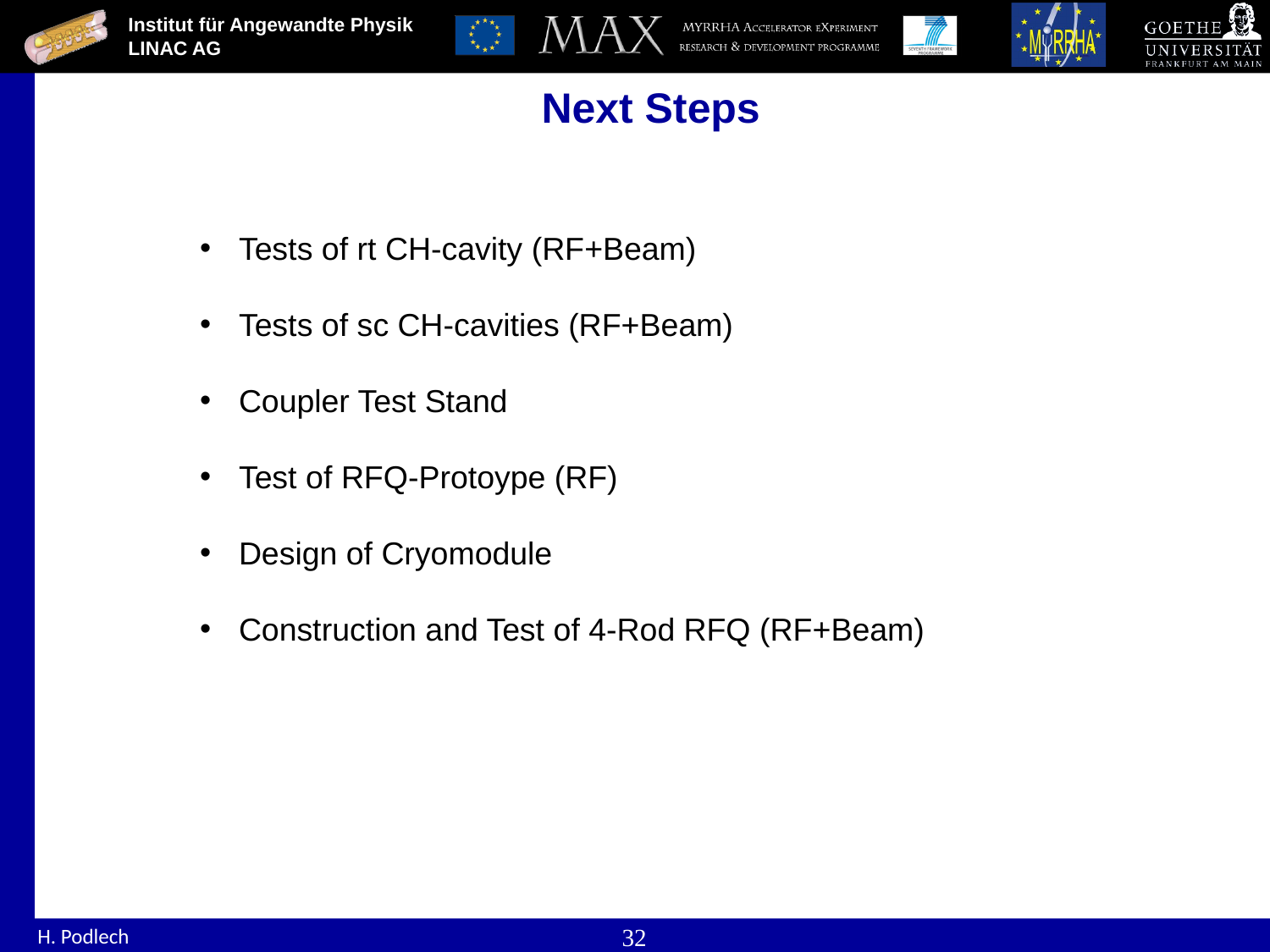

# Next Steps
 Tests of rt CH-cavity (RF+Beam)

 Tests of sc CH-cavities (RF+Beam)

 Coupler Test Stand

 Test of RFQ-Protoype (RF)

 Design of Cryomodule

 Construction and Test of 4-Rod RFQ (RF+Beam)